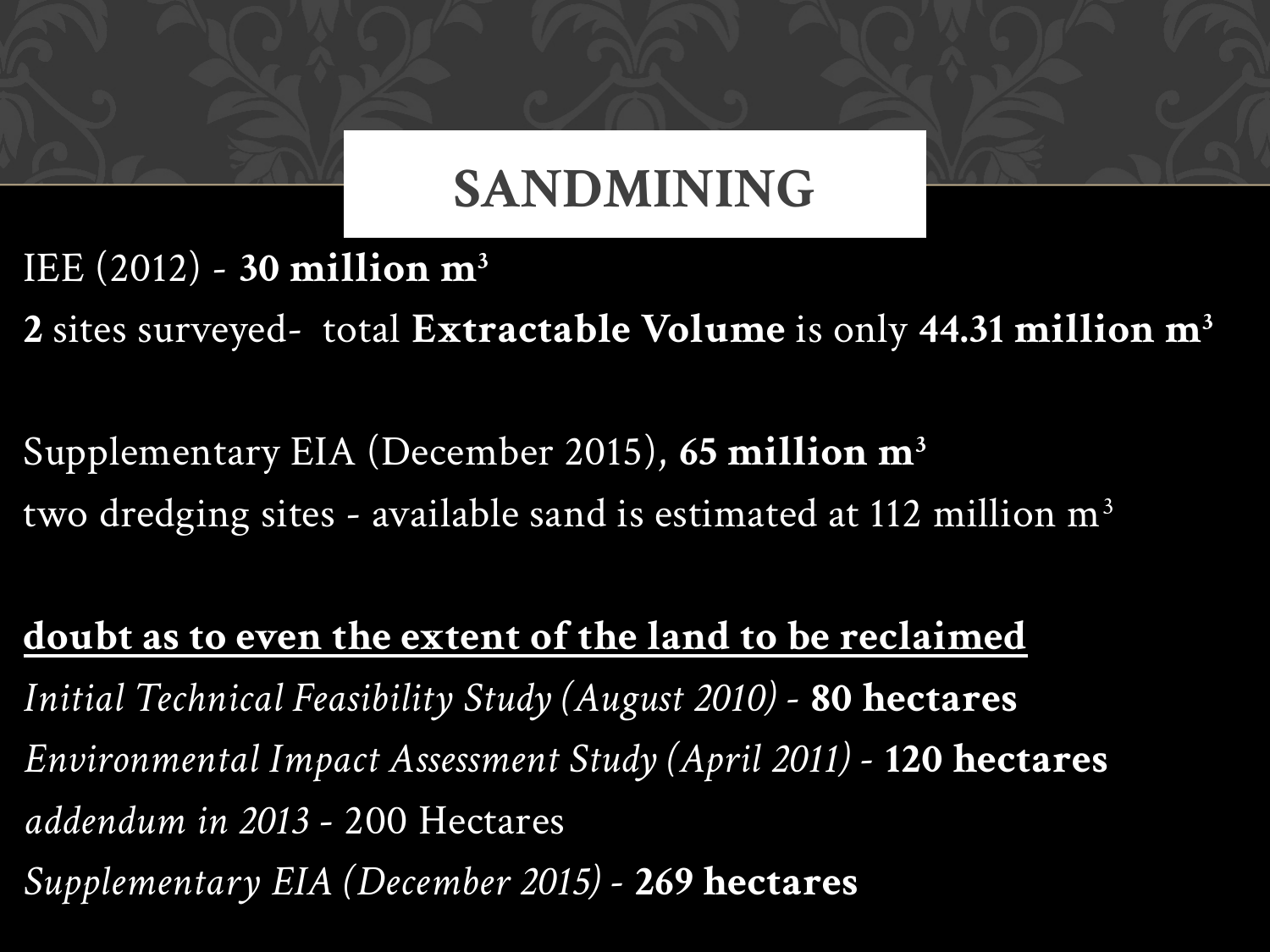

# SANDMINING
IEE (2012) - 30 million m3
2 sites surveyed-  total Extractable Volume is only 44.31 million m3

Supplementary EIA (December 2015), 65 million m3
two dredging sites - available sand is estimated at 112 million m3

doubt as to even the extent of the land to be reclaimed
Initial Technical Feasibility Study (August 2010) - 80 hectares
Environmental Impact Assessment Study (April 2011) - 120 hectares
addendum in 2013 - 200 Hectares
Supplementary EIA (December 2015) - 269 hectares